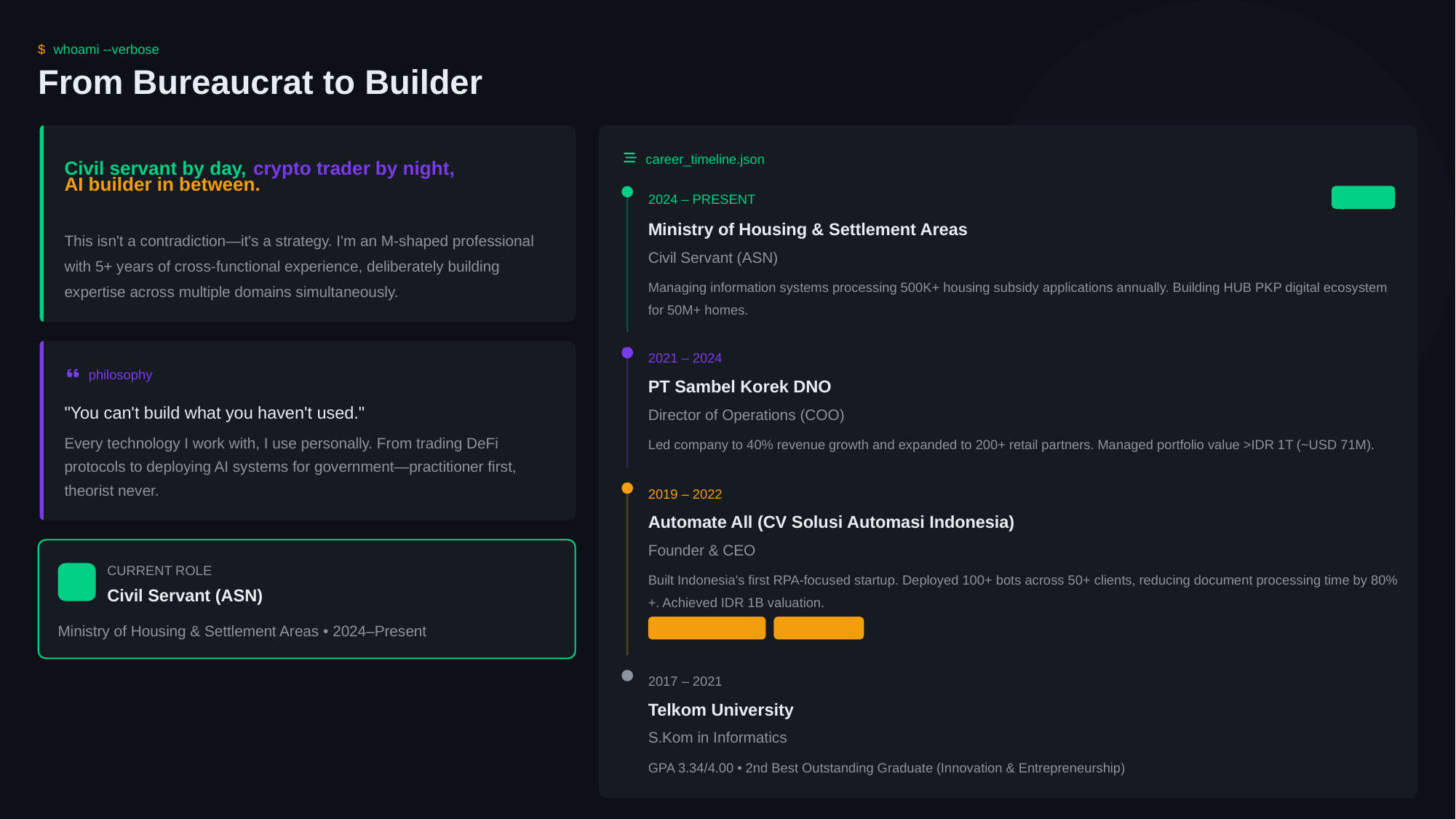

$
whoami --verbose
From Bureaucrat to Builder

career_timeline.json

Civil servant by day,
AI builder in between.
crypto trader by night,

CURRENT
2024 – PRESENT

Ministry of Housing & Settlement Areas
This isn't a contradiction—it's a strategy. I'm an M-shaped professional with 5+ years of cross-functional experience, deliberately building expertise across multiple domains simultaneously.
Civil Servant (ASN)
Managing information systems processing 500K+ housing subsidy applications annually. Building HUB PKP digital ecosystem for 50M+ homes.

2021 – 2024

philosophy

PT Sambel Korek DNO
"You can't build what you haven't used."
Director of Operations (COO)
Every technology I work with, I use personally. From trading DeFi protocols to deploying AI systems for government—practitioner first, theorist never.
Led company to 40% revenue growth and expanded to 200+ retail partners. Managed portfolio value >IDR 1T (~USD 71M).

2019 – 2022

Automate All (CV Solusi Automasi Indonesia)
Founder & CEO

CURRENT ROLE

Built Indonesia's first RPA-focused startup. Deployed 100+ bots across 50+ clients, reducing document processing time by 80%+. Achieved IDR 1B valuation.

Civil Servant (ASN)
Ministry of Housing & Settlement Areas • 2024–Present

TOP 100 STARTUP

NUS BLOCK71

2017 – 2021
Telkom University
S.Kom in Informatics
GPA 3.34/4.00 • 2nd Best Outstanding Graduate (Innovation & Entrepreneurship)